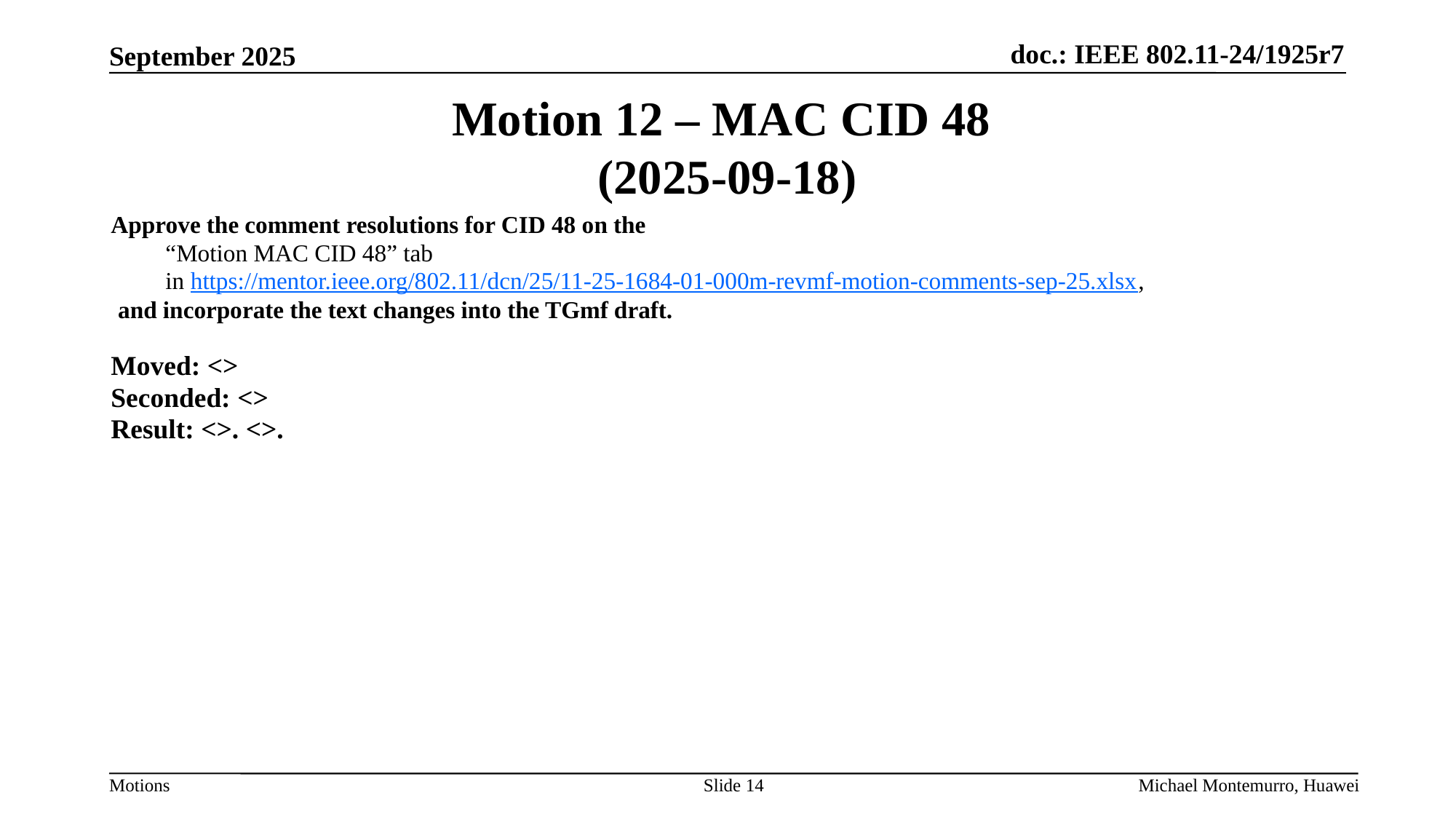

# Motion 12 – MAC CID 48 (2025-09-18)
Approve the comment resolutions for CID 48 on the
“Motion MAC CID 48” tab
in https://mentor.ieee.org/802.11/dcn/25/11-25-1684-01-000m-revmf-motion-comments-sep-25.xlsx,
and incorporate the text changes into the TGmf draft.
Moved: <>
Seconded: <>
Result: <>. <>.

Slide 14
Michael Montemurro, Huawei